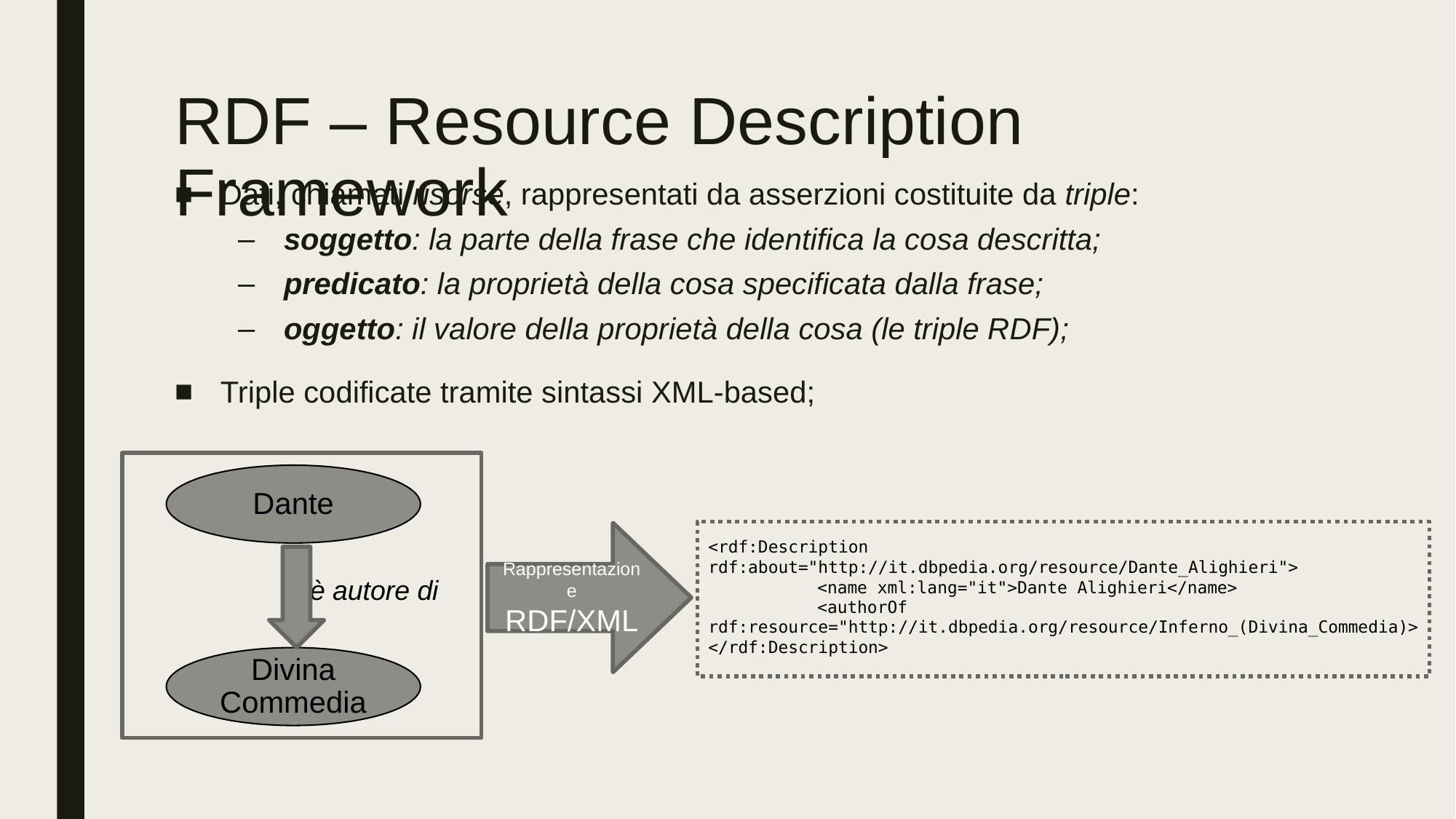

# RDF – Resource Description Framework
Dati, chiamati risorse, rappresentati da asserzioni costituite da triple:
soggetto: la parte della frase che identifica la cosa descritta;
predicato: la proprietà della cosa specificata dalla frase;
oggetto: il valore della proprietà della cosa (le triple RDF);
Triple codificate tramite sintassi XML-based;

Dante

Rappresentazione RDF/XML
<rdf:Description rdf:about="http://it.dbpedia.org/resource/Dante_Alighieri">
	<name xml:lang="it">Dante Alighieri</name>
	<authorOf rdf:resource="http://it.dbpedia.org/resource/Inferno_(Divina_Commedia)>
</rdf:Description>

è autore di

Divina Commedia